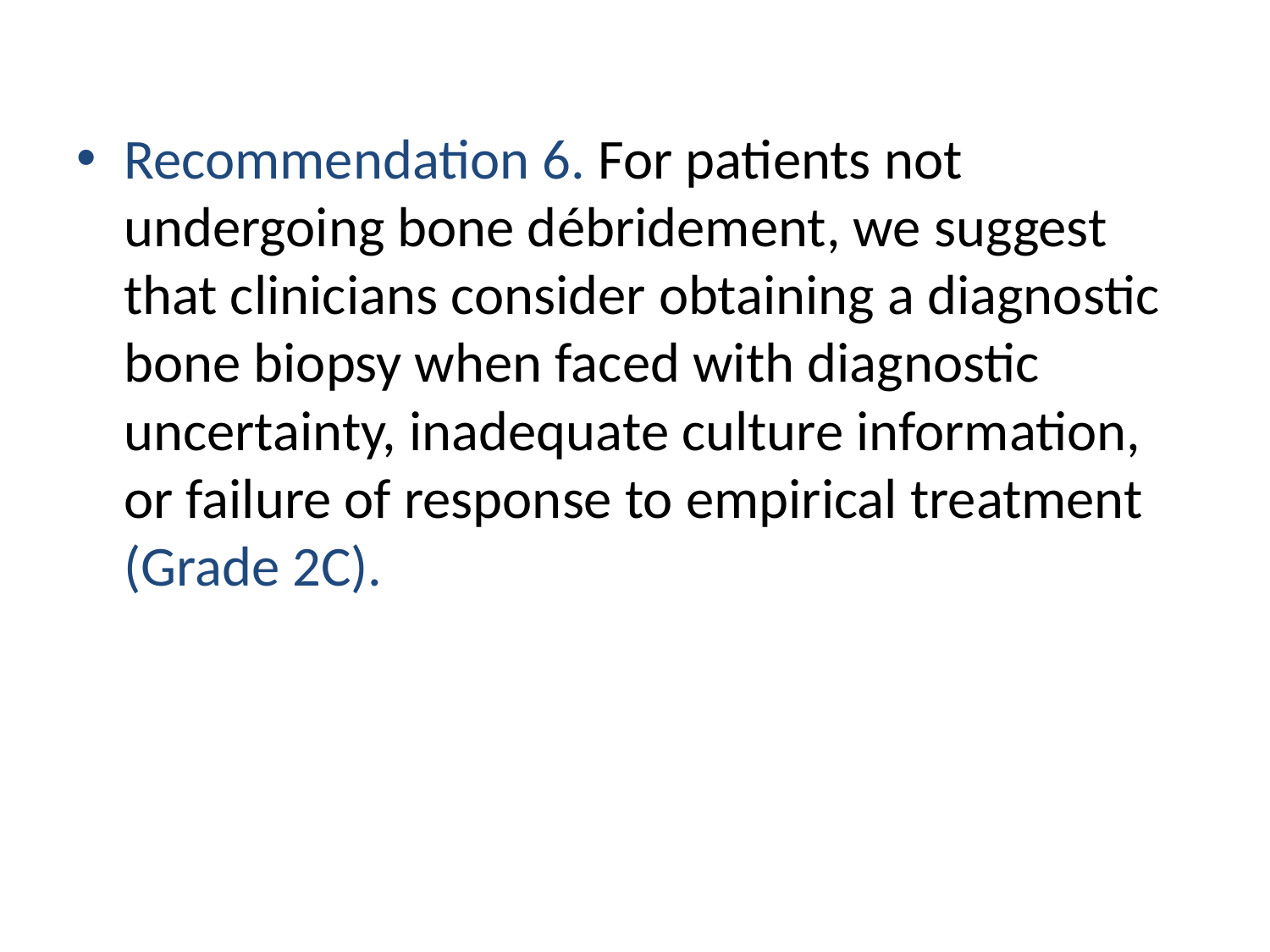

#
Recommendation 6. For patients not undergoing bone débridement, we suggest that clinicians consider obtaining a diagnostic bone biopsy when faced with diagnostic uncertainty, inadequate culture information, or failure of response to empirical treatment (Grade 2C).